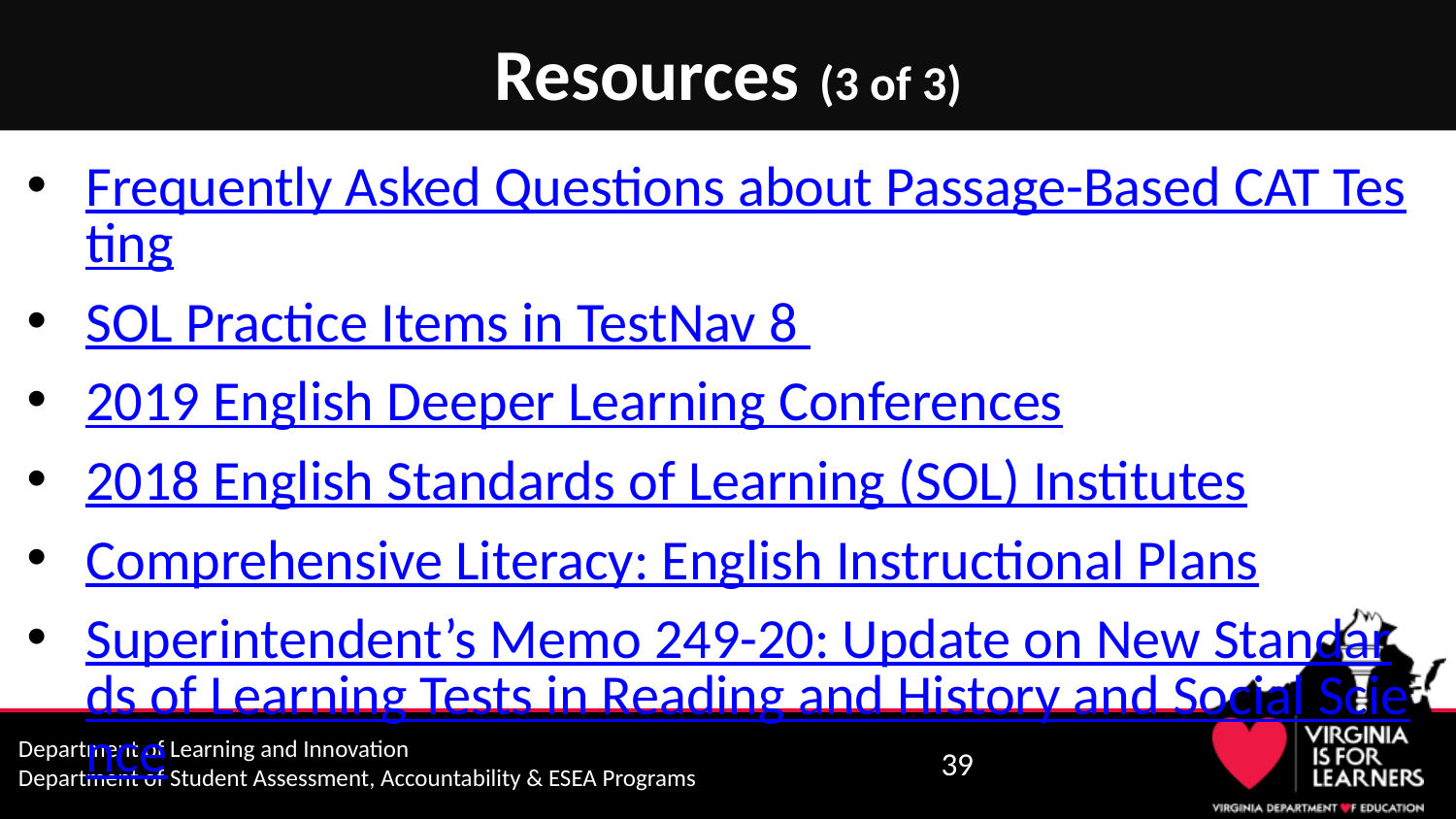

# Resources (3 of 3)
Frequently Asked Questions about Passage-Based CAT Testing
SOL Practice Items in TestNav 8
2019 English Deeper Learning Conferences
2018 English Standards of Learning (SOL) Institutes
Comprehensive Literacy: English Instructional Plans
Superintendent’s Memo 249-20: Update on New Standards of Learning Tests in Reading and History and Social Science